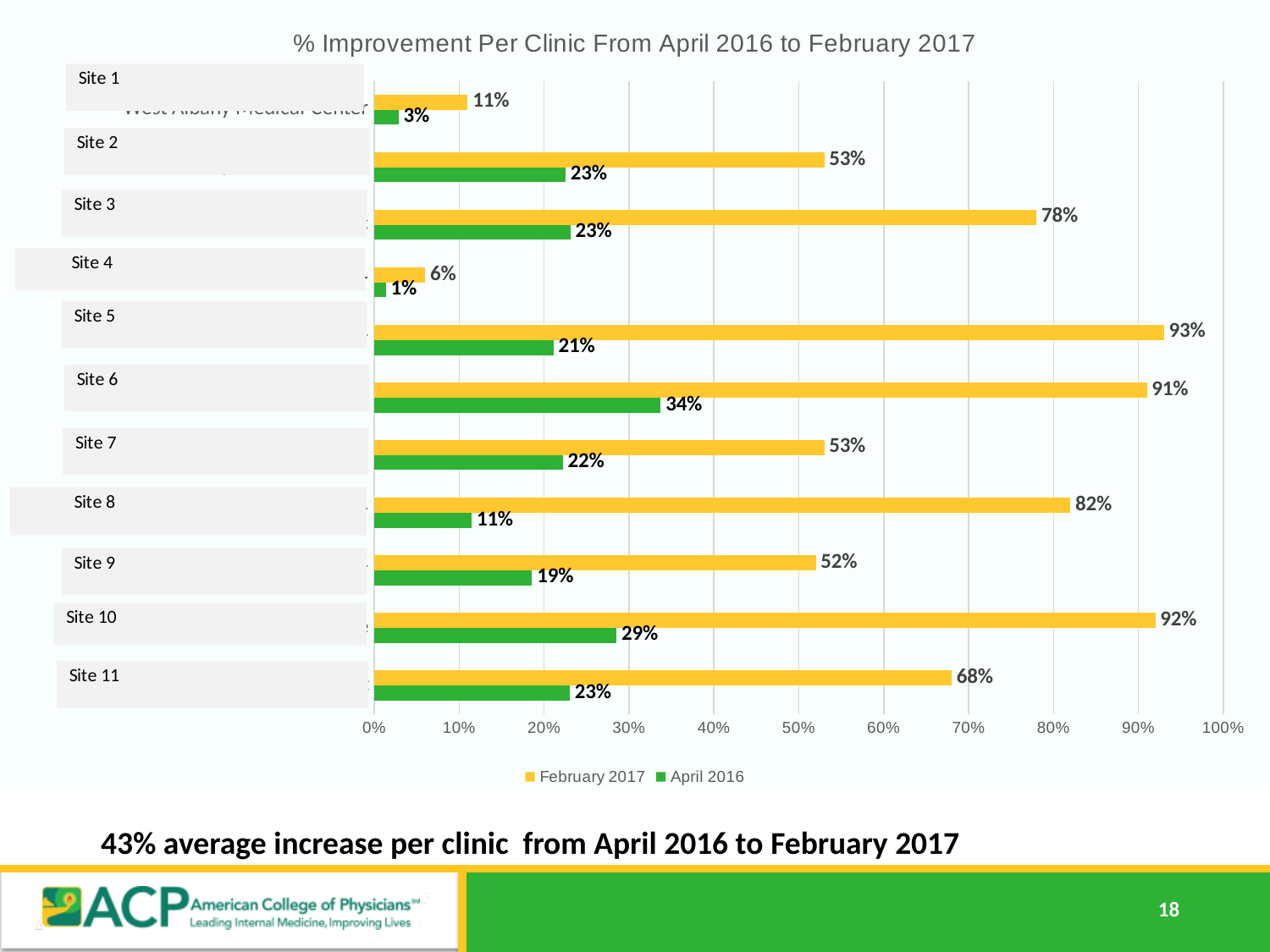

### Chart: % Improvement Per Clinic From April 2016 to February 2017

| Category | April 2016 | February 2017 |
|---|---|---|
| ACO Participant | 0.23018549747048908 | 0.68 |
| Baker County Primary Health Care | 0.28531073446327715 | 0.92 |
| Dawson Medical Center | 0.18579234972677616 | 0.52 |
| Dooly County Community Health Center | 0.11469534050179205 | 0.8200000000000003 |
| East Albany Medical Center | 0.221940928270042 | 0.53 |
| Edison Medical Center | 0.3373493975903613 | 0.91 |
| Lee Medical Arts Center | 0.21095334685598416 | 0.93 |
| Mirian Worthy Women's Health Center | 0.013513513513513506 | 0.060000000000000026 |
| Rural Model Clinic | 0.2307692307692312 | 0.78 |
| South Albany Medical Center | 0.225388601036269 | 0.53 |
| West Albany Medical Center | 0.02840909090909091 | 0.11 |
#

43% average increase per clinic  from April 2016 to February 2017